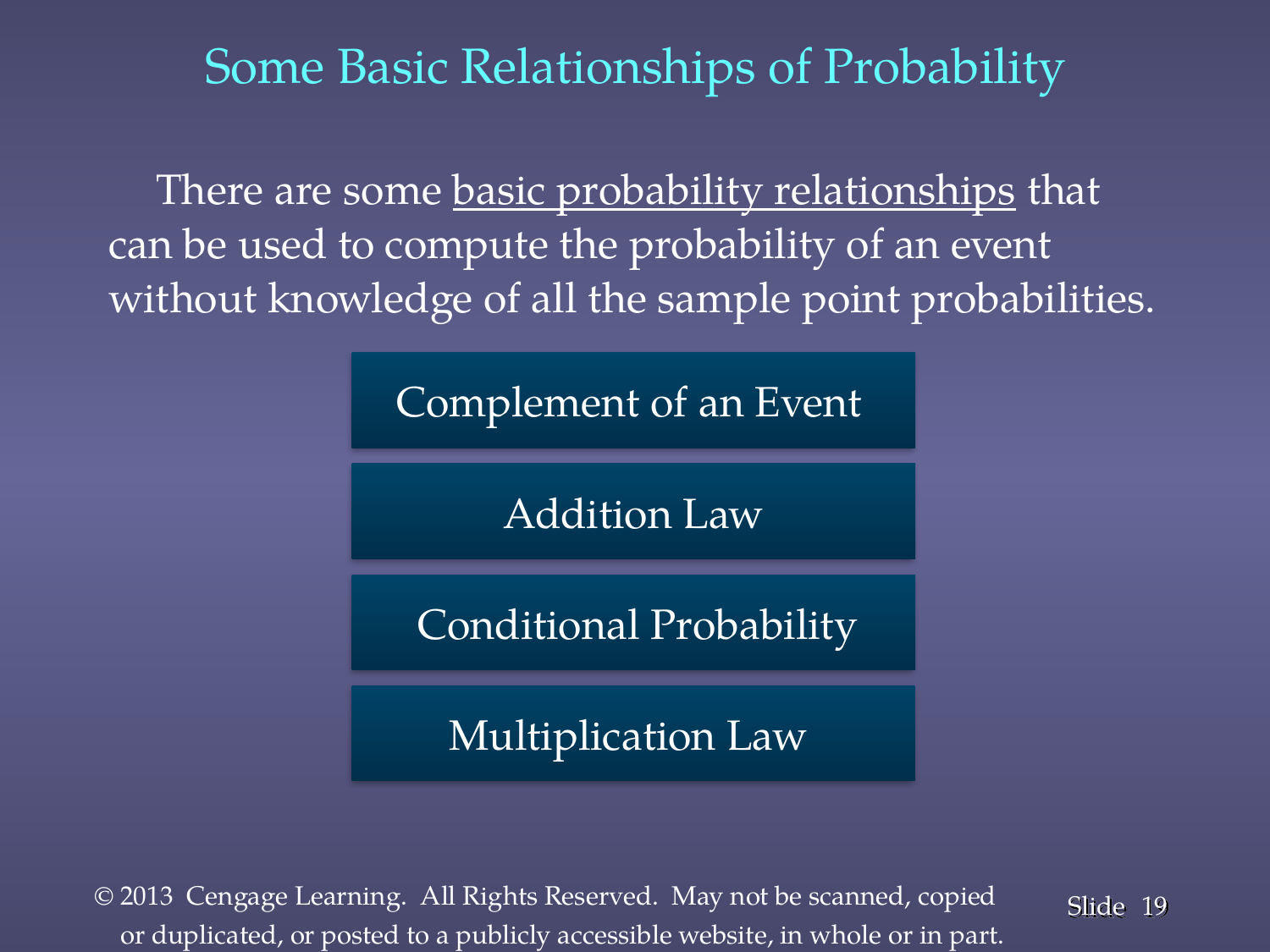

# Some Basic Relationships of Probability
	There are some basic probability relationships that
can be used to compute the probability of an event
without knowledge of all the sample point probabilities.
   Complement of an Event
Addition Law
     Conditional Probability
        Multiplication Law